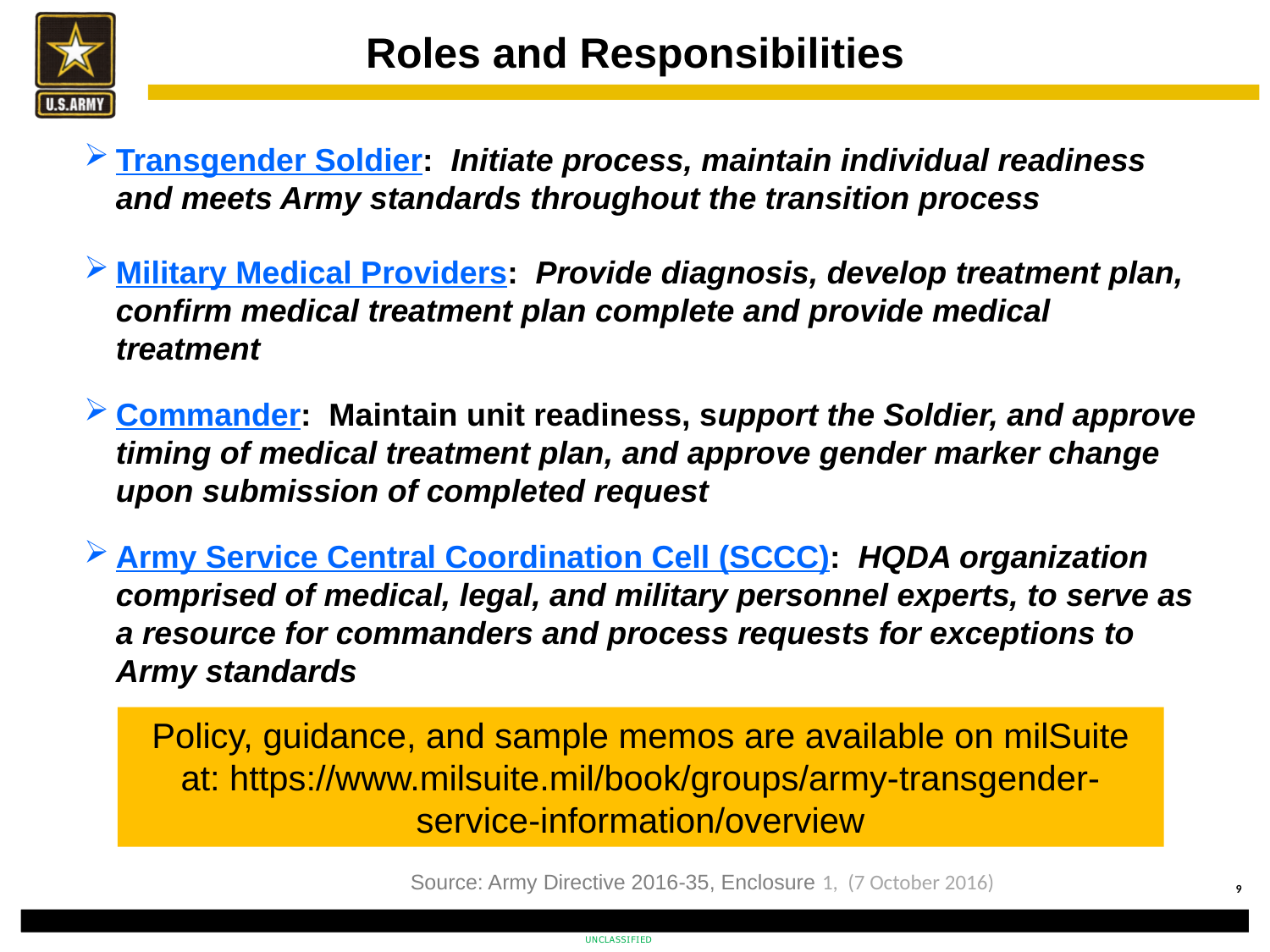

# Roles and Responsibilities
Transgender Soldier:  Initiate process, maintain individual readiness and meets Army standards throughout the transition process
Military Medical Providers:  Provide diagnosis, develop treatment plan, confirm medical treatment plan complete and provide medical treatment
Commander:  Maintain unit readiness, support the Soldier, and approve timing of medical treatment plan, and approve gender marker change upon submission of completed request
Army Service Central Coordination Cell (SCCC):  HQDA organization comprised of medical, legal, and military personnel experts, to serve as a resource for commanders and process requests for exceptions to Army standards
Policy, guidance, and sample memos are available on milSuite at: https://www.milsuite.mil/book/groups/army-transgender-service-information/overview
Source: Army Directive 2016-35, Enclosure 1,  (7 October 2016)